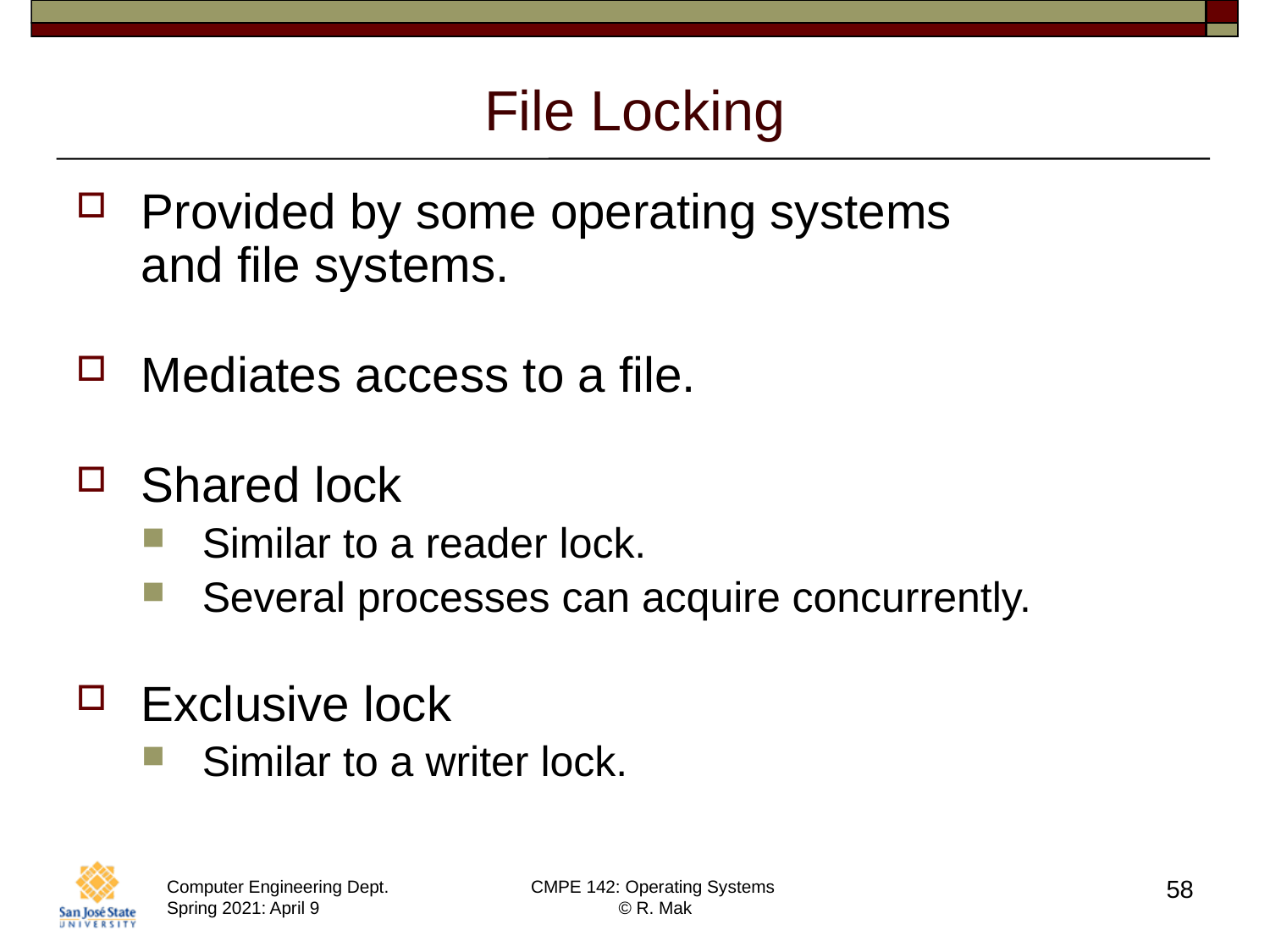

# File Locking
Provided by some operating systems
and file systems.

Mediates access to a file.

Shared lock
Similar to a reader lock.
Several processes can acquire concurrently.

Exclusive lock
Similar to a writer lock.
58